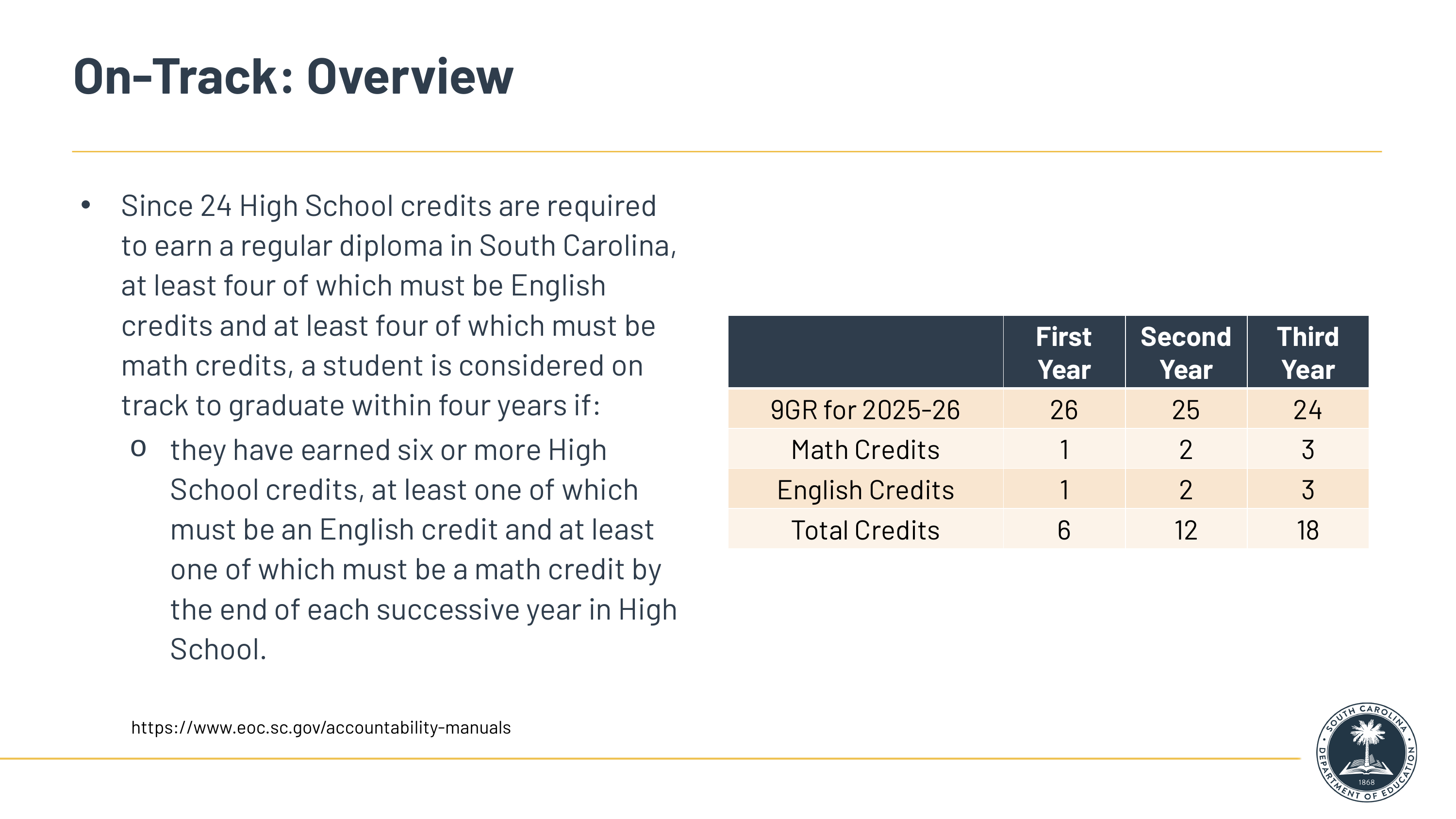

# On-Track: Overview
Since 24 High School credits are required to earn a regular diploma in South Carolina, at least four of which must be English credits and at least four of which must be math credits, a student is considered on track to graduate within four years if:
they have earned six or more High School credits, at least one of which must be an English credit and at least one of which must be a math credit by the end of each successive year in High School.
|  | First Year | Second Year | Third Year |
| --- | --- | --- | --- |
| 9GR for 2025-26 | 26 | 25 | 24 |
| Math Credits | 1 | 2 | 3 |
| English Credits | 1 | 2 | 3 |
| Total Credits | 6 | 12 | 18 |
https://www.eoc.sc.gov/accountability-manuals